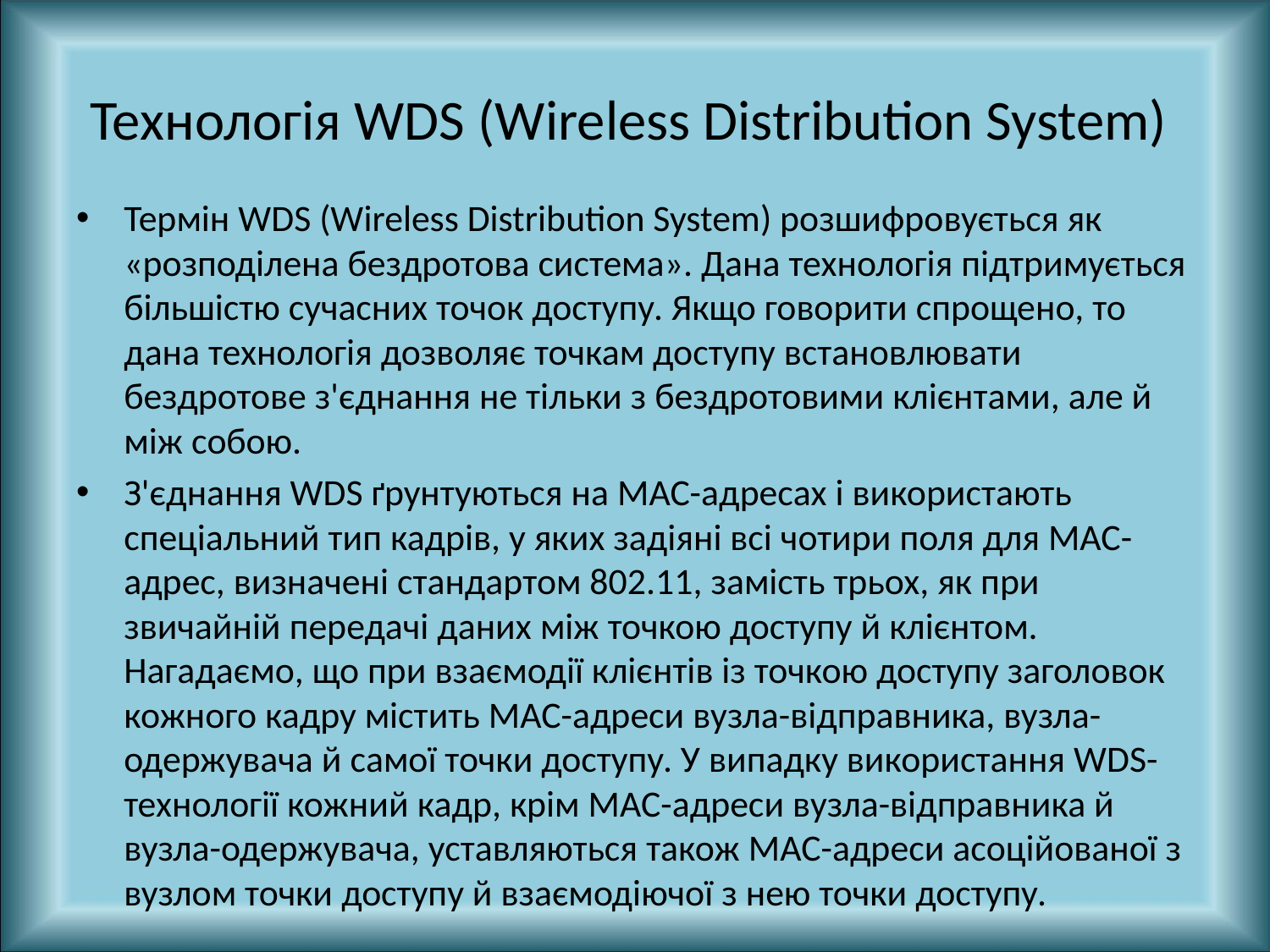

# Технологія WDS (Wireless Distribution System)
Термін WDS (Wireless Distribution System) розшифровується як «розподілена бездротова система». Дана технологія підтримується більшістю сучасних точок доступу. Якщо говорити спрощено, то дана технологія дозволяє точкам доступу встановлювати бездротове з'єднання не тільки з бездротовими клієнтами, але й між собою.
З'єднання WDS ґрунтуються на MAC-адресах і використають спеціальний тип кадрів, у яких задіяні всі чотири поля для MAC-адрес, визначені стандартом 802.11, замість трьох, як при звичайній передачі даних між точкою доступу й клієнтом. Нагадаємо, що при взаємодії клієнтів із точкою доступу заголовок кожного кадру містить MAC-адреси вузла-відправника, вузла-одержувача й самої точки доступу. У випадку використання WDS-технології кожний кадр, крім MAC-адреси вузла-відправника й вузла-одержувача, уставляються також MAC-адреси асоційованої з вузлом точки доступу й взаємодіючої з нею точки доступу.